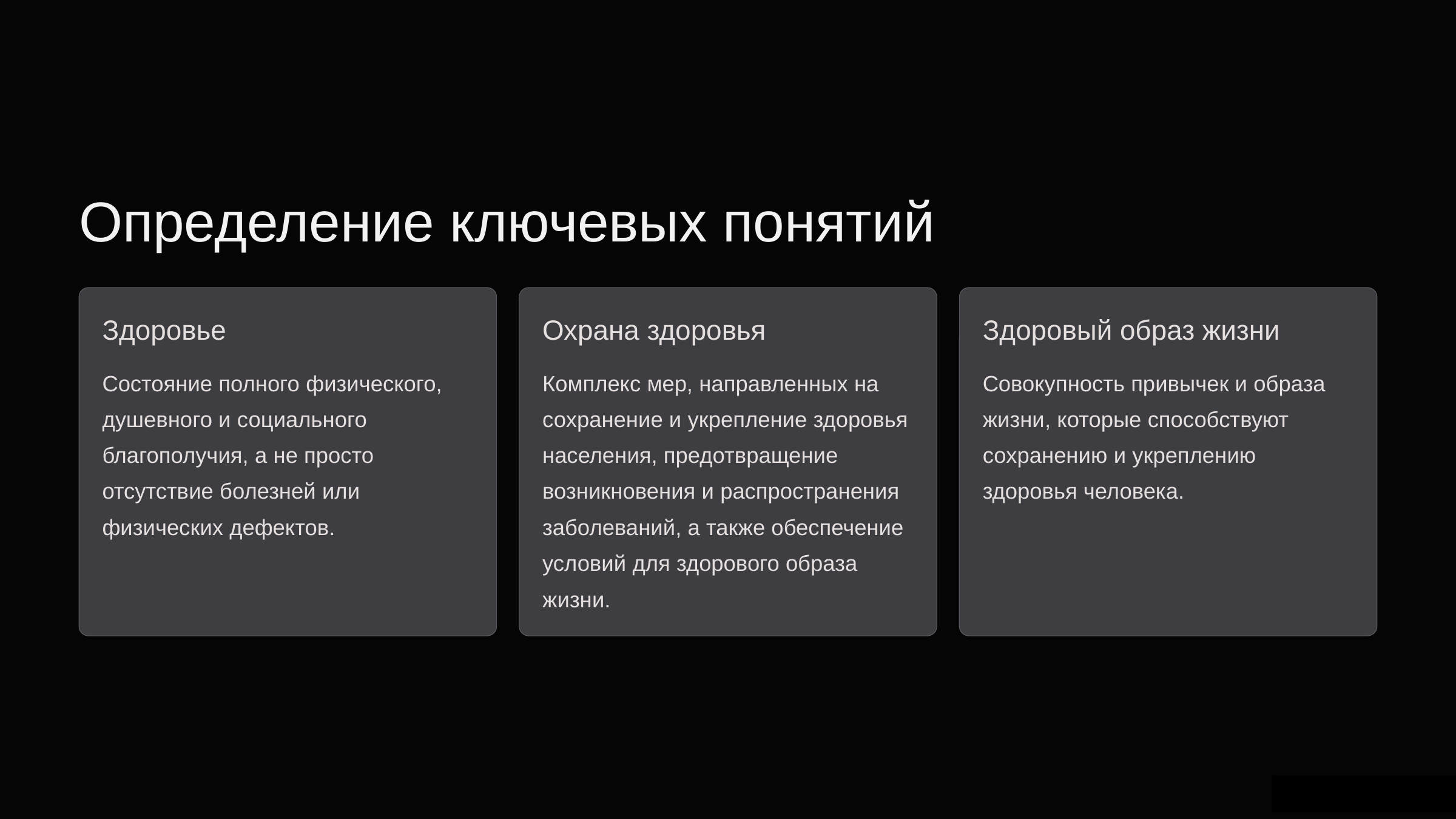

newUROKI.net
Определение ключевых понятий

Здоровье
Охрана здоровья
Здоровый образ жизни
Состояние полного физического, душевного и социального благополучия, а не просто отсутствие болезней или физических дефектов.
Комплекс мер, направленных на сохранение и укрепление здоровья населения, предотвращение возникновения и распространения заболеваний, а также обеспечение условий для здорового образа жизни.
Совокупность привычек и образа жизни, которые способствуют сохранению и укреплению здоровья человека.